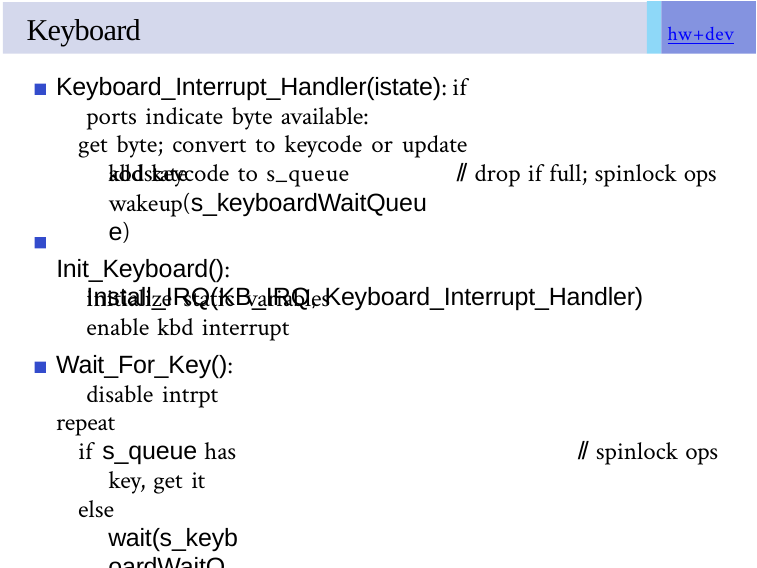

# Keyboard
hw+dev
Keyboard_Interrupt_Handler(istate): if ports indicate byte available:
get byte; convert to keycode or update kbdstate

add keycode to s_queue
wakeup(s_keyboardWaitQueue)
Init_Keyboard():
initialize static variables
// drop if full; spinlock ops

Install_IRQ(KB_IRQ, Keyboard_Interrupt_Handler)
enable kbd interrupt
Wait_For_Key(): disable intrpt
repeat
if s_queue has key, get it
else wait(s_keyboardWaitQueue)
until got key restore intrpt

// spinlock ops